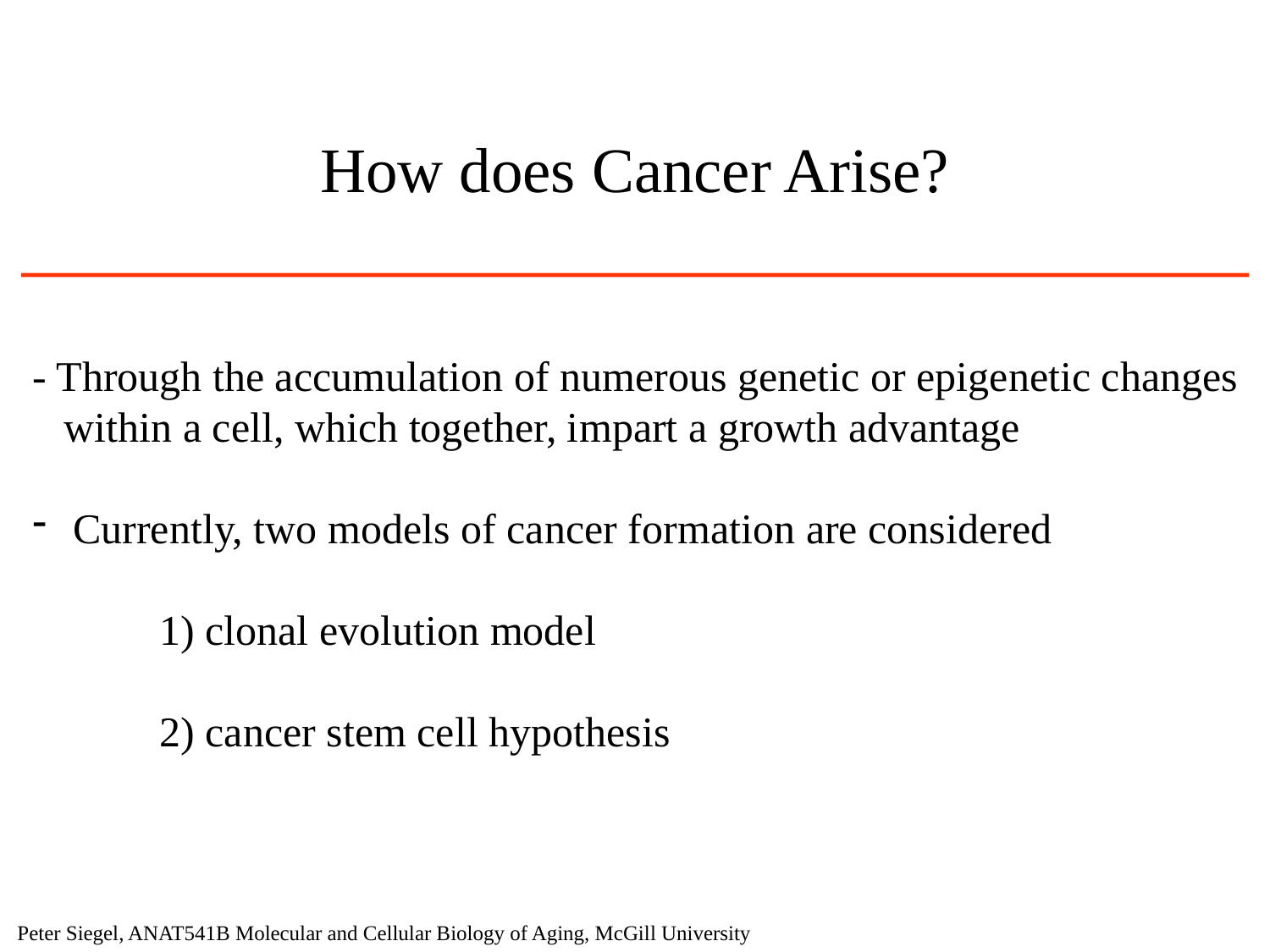

How does Cancer Arise?

- Through the accumulation of numerous genetic or epigenetic changes
   within a cell, which together, impart a growth advantage

 Currently, two models of cancer formation are considered

	1) clonal evolution model

	2) cancer stem cell hypothesis
Peter Siegel, ANAT541B Molecular and Cellular Biology of Aging, McGill University